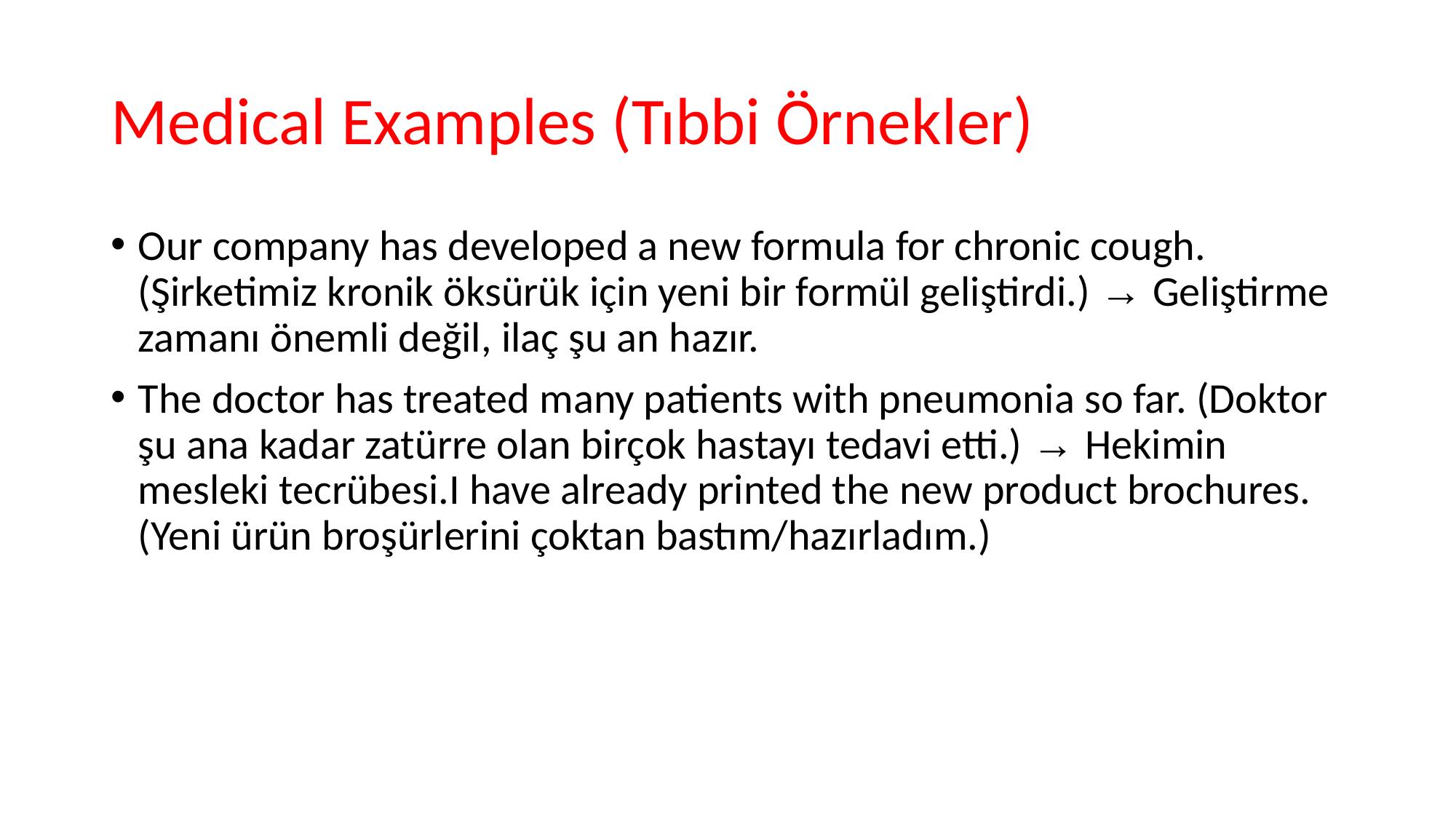

# Medical Examples (Tıbbi Örnekler)
Our company has developed a new formula for chronic cough. (Şirketimiz kronik öksürük için yeni bir formül geliştirdi.) → Geliştirme zamanı önemli değil, ilaç şu an hazır.
The doctor has treated many patients with pneumonia so far. (Doktor şu ana kadar zatürre olan birçok hastayı tedavi etti.) → Hekimin mesleki tecrübesi.I have already printed the new product brochures. (Yeni ürün broşürlerini çoktan bastım/hazırladım.)